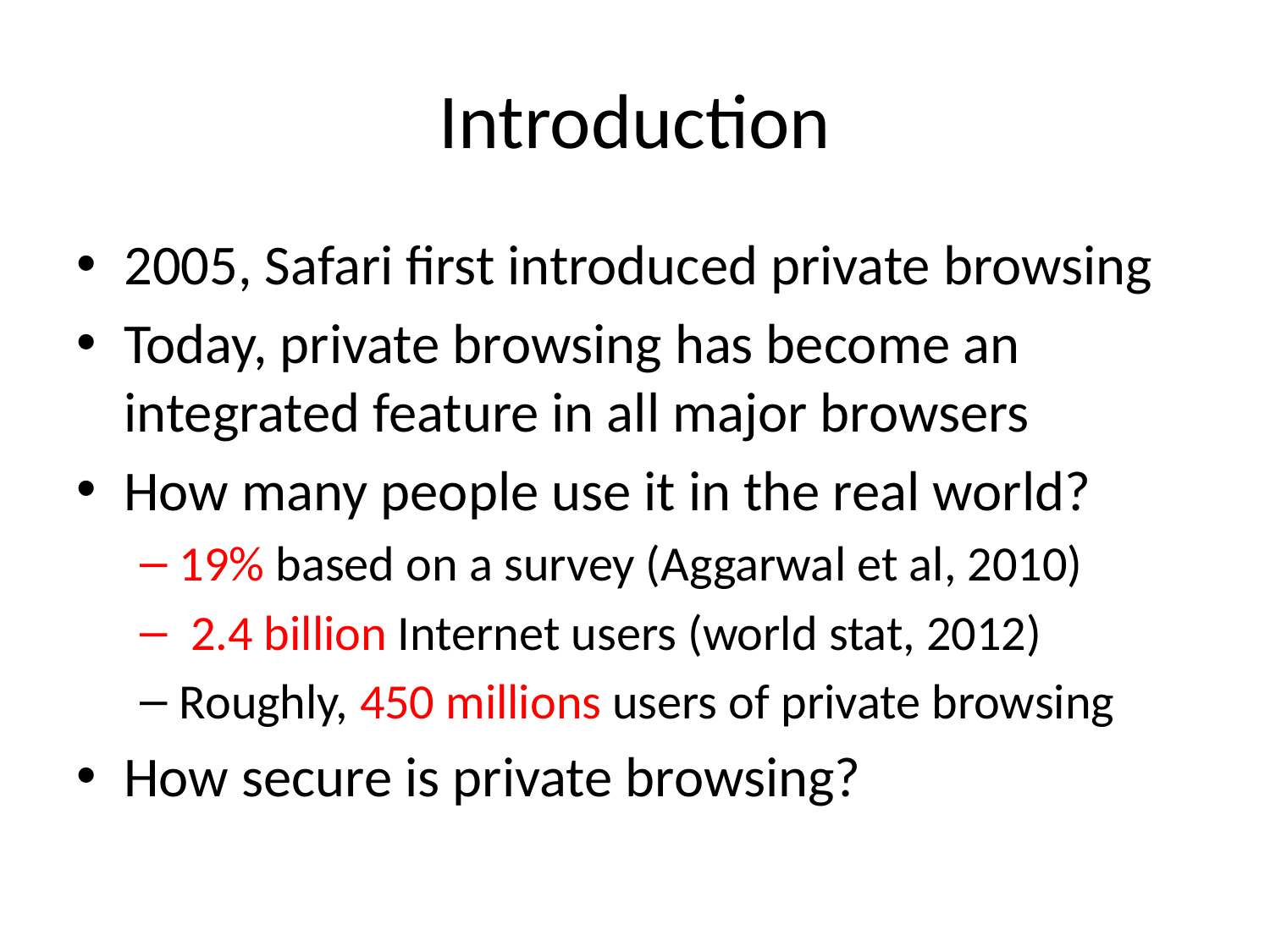

# Introduction
2005, Safari first introduced private browsing
Today, private browsing has become an integrated feature in all major browsers
How many people use it in the real world?
19% based on a survey (Aggarwal et al, 2010)
 2.4 billion Internet users (world stat, 2012)
Roughly, 450 millions users of private browsing
How secure is private browsing?